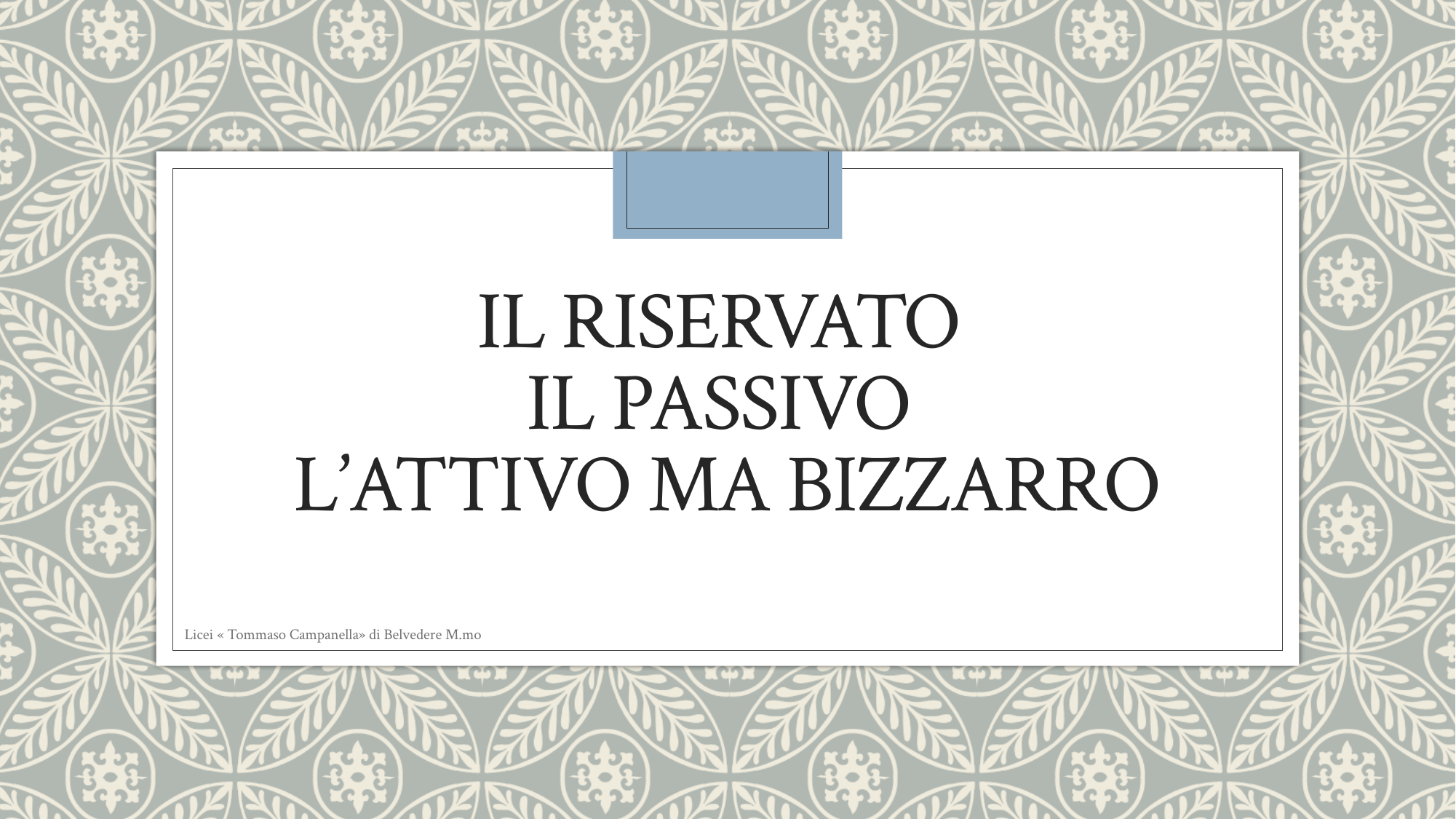

# Il riservato Il passivo L’attivo ma bizzarro

Licei « Tommaso Campanella» di Belvedere M.mo